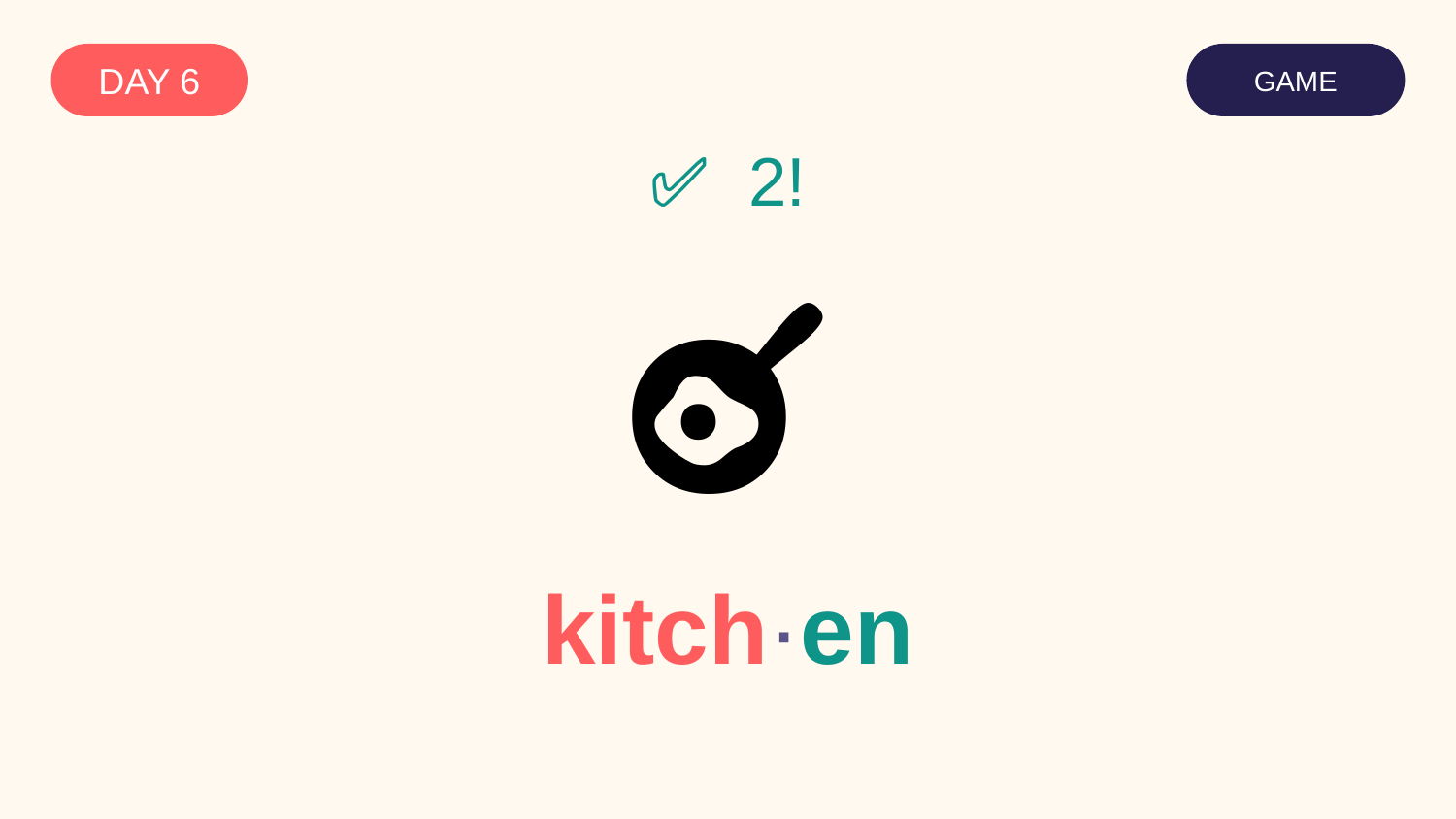

DAY 6

GAME
✅  2!
🍳
kitch·en